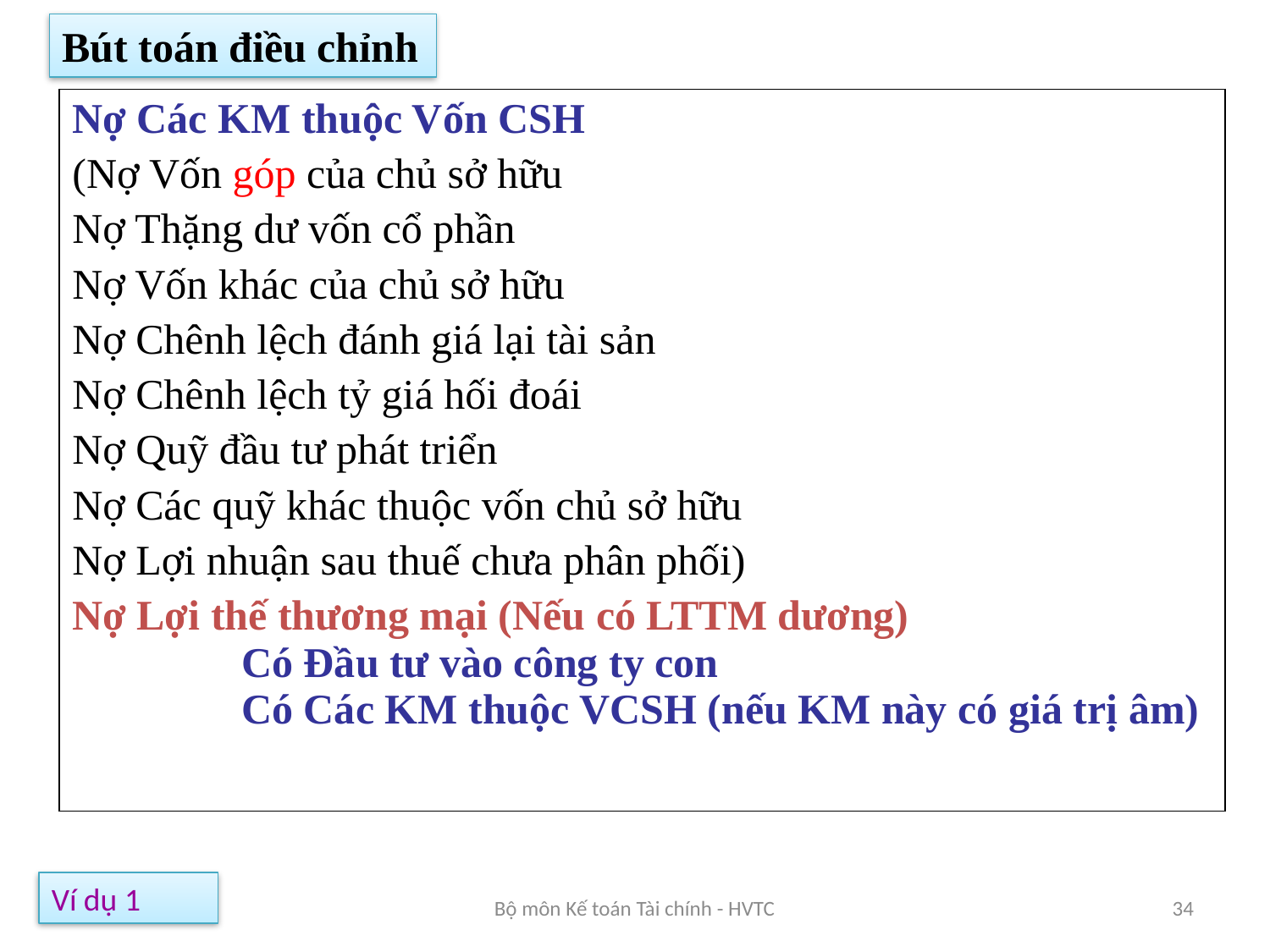

Bút toán điều chỉnh
| Nợ Các KM thuộc Vốn CSH (Nợ Vốn góp của chủ sở hữu Nợ Thặng dư vốn cổ phần Nợ Vốn khác của chủ sở hữu Nợ Chênh lệch đánh giá lại tài sản Nợ Chênh lệch tỷ giá hối đoái Nợ Quỹ đầu tư phát triển Nợ Các quỹ khác thuộc vốn chủ sở hữu Nợ Lợi nhuận sau thuế chưa phân phối) Nợ Lợi thế thương mại (Nếu có LTTM dương) Có Đầu tư vào công ty con Có Các KM thuộc VCSH (nếu KM này có giá trị âm) |
| --- |
Ví dụ 1
Bộ môn Kế toán Tài chính - HVTC
34